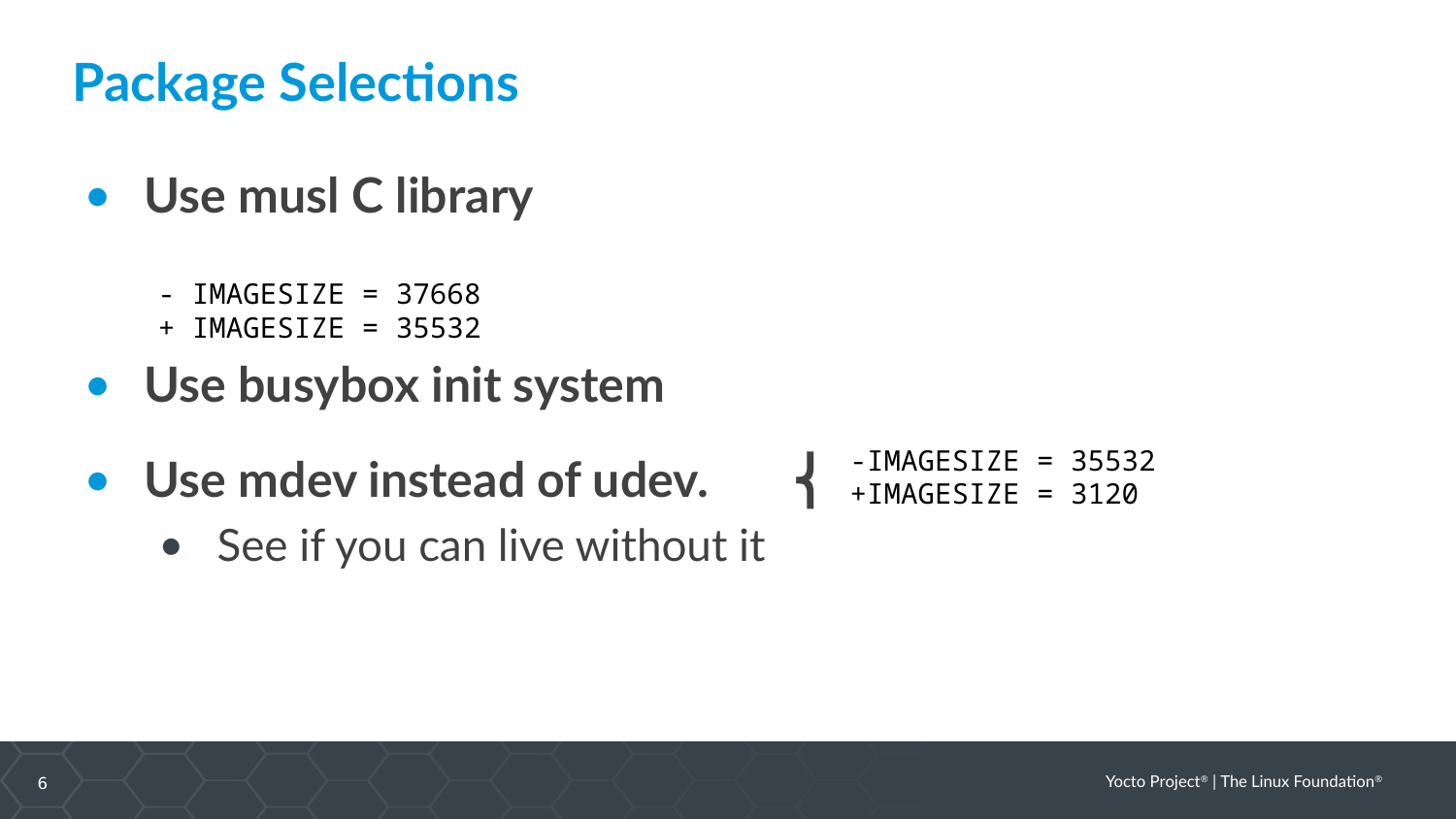

# Package Selections
Use musl C library

Use busybox init system
Use mdev instead of udev.       ⎨
See if you can live without it
- IMAGESIZE = 37668
+ IMAGESIZE = 35532
-IMAGESIZE = 35532
+IMAGESIZE = 3120